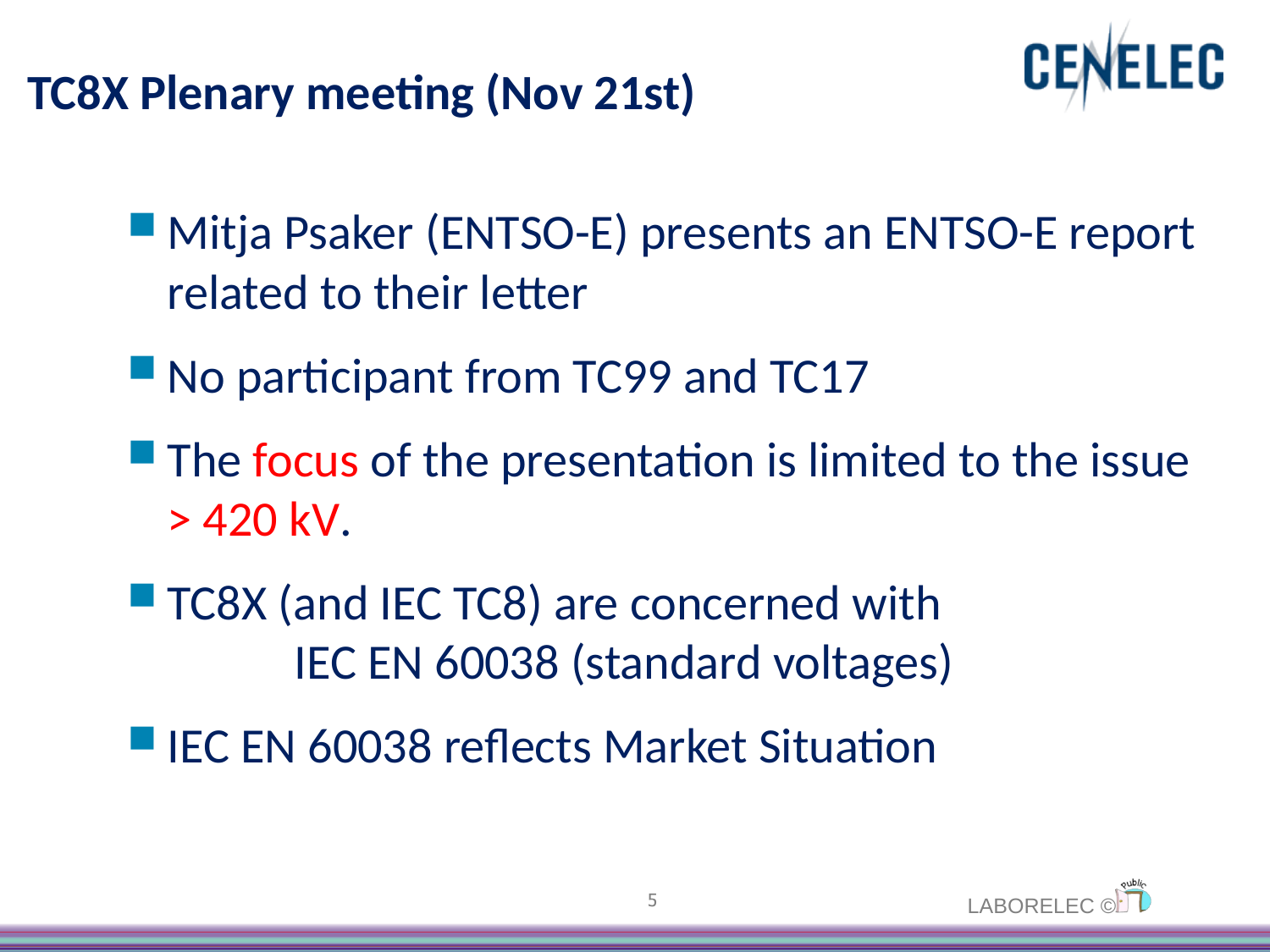

# TC8X Plenary meeting (Nov 21st)

Mitja Psaker (ENTSO-E) presents an ENTSO-E report related to their letter
No participant from TC99 and TC17
The focus of the presentation is limited to the issue > 420 kV.
TC8X (and IEC TC8) are concerned with
	IEC EN 60038 (standard voltages)
IEC EN 60038 reflects Market Situation